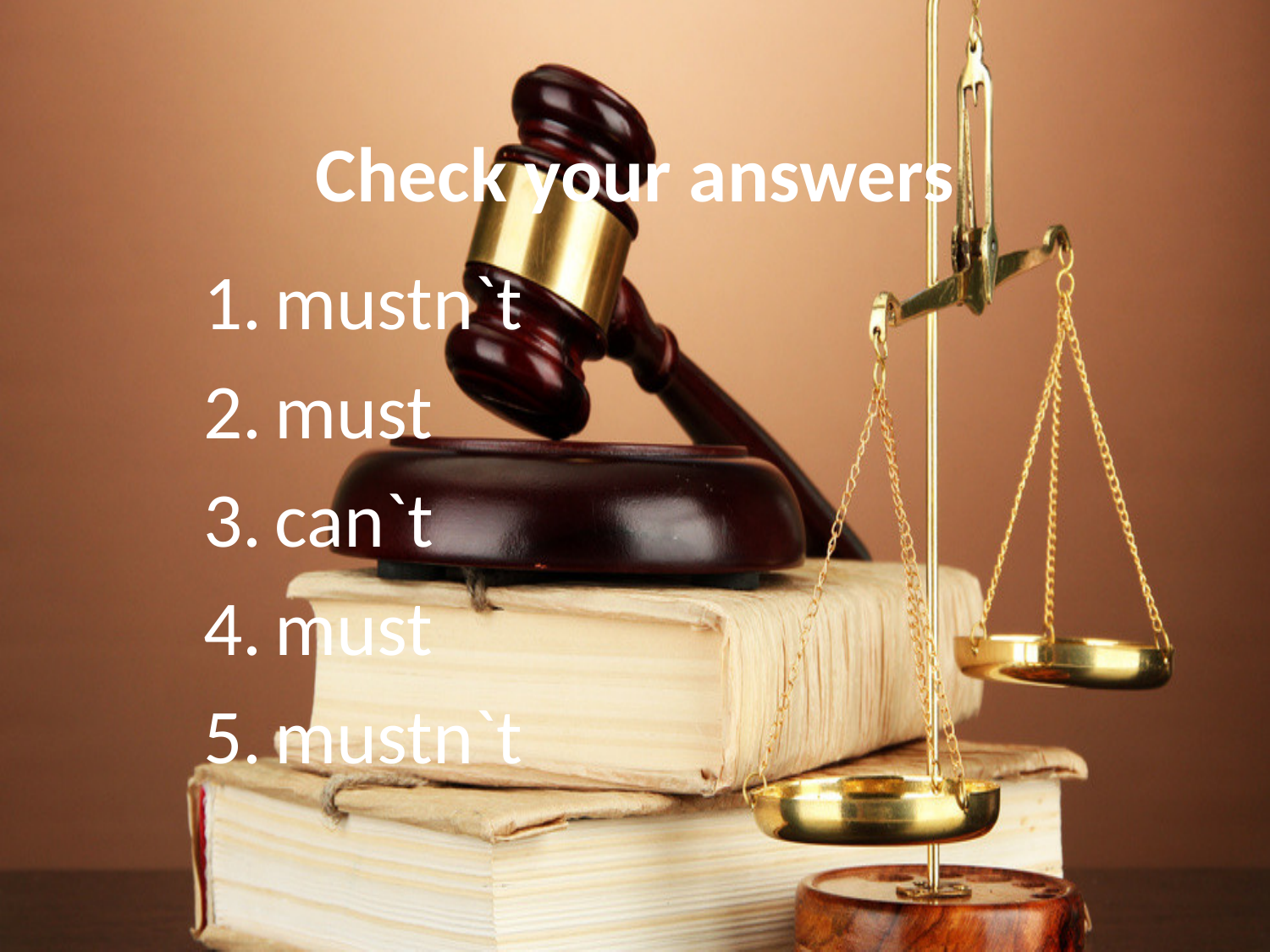

# Check your answers
mustn`t
must
can`t
must
mustn`t